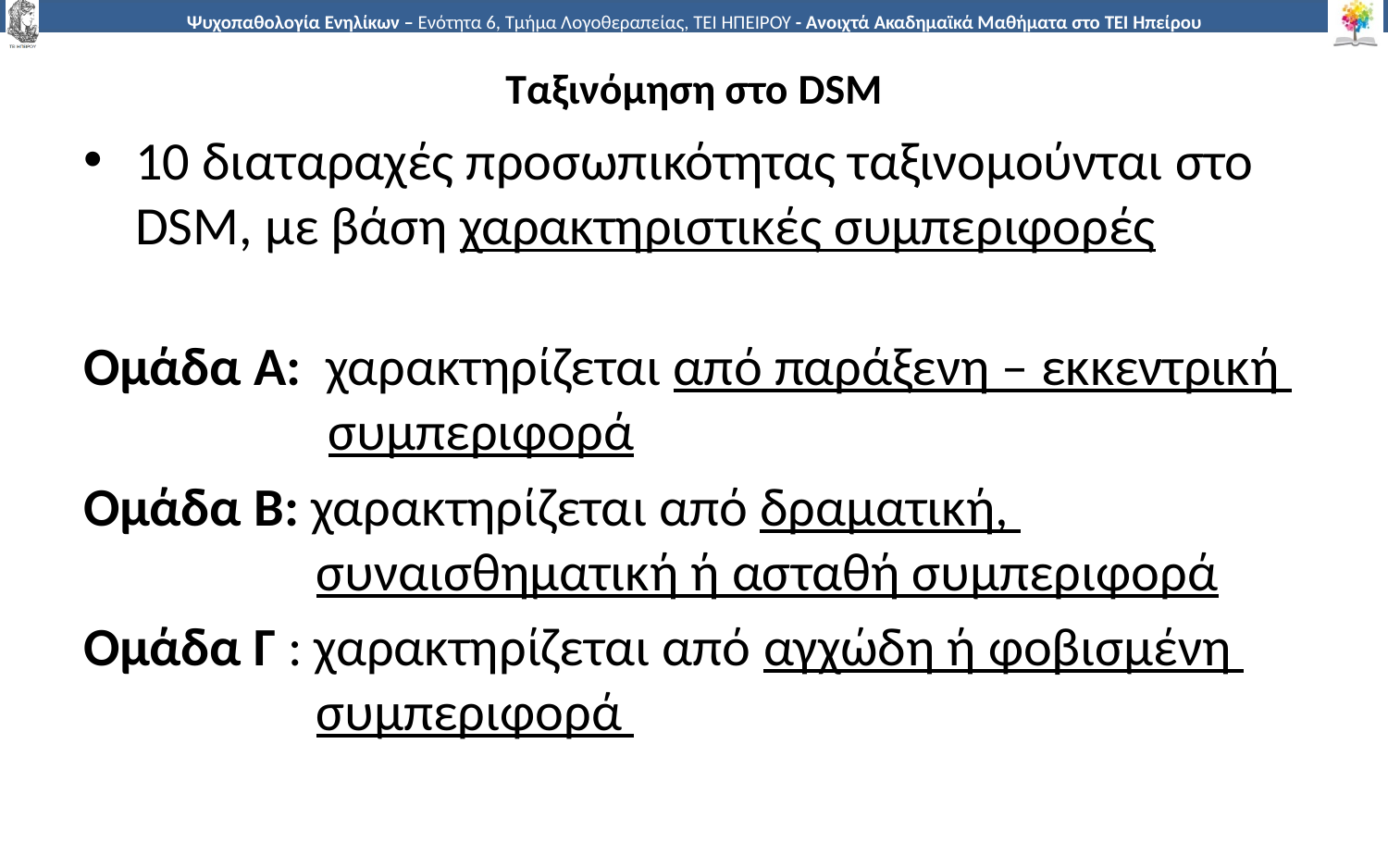

# Ταξινόμηση στο DSM
10 διαταραχές προσωπικότητας ταξινομούνται στο DSM, με βάση χαρακτηριστικές συμπεριφορές
Ομάδα Α:  χαρακτηρίζεται από παράξενη – εκκεντρική
                    συμπεριφορά
Ομάδα Β: χαρακτηρίζεται από δραματική,
                   συναισθηματική ή ασταθή συμπεριφορά
Ομάδα Γ : χαρακτηρίζεται από αγχώδη ή φοβισμένη
                   συμπεριφορά